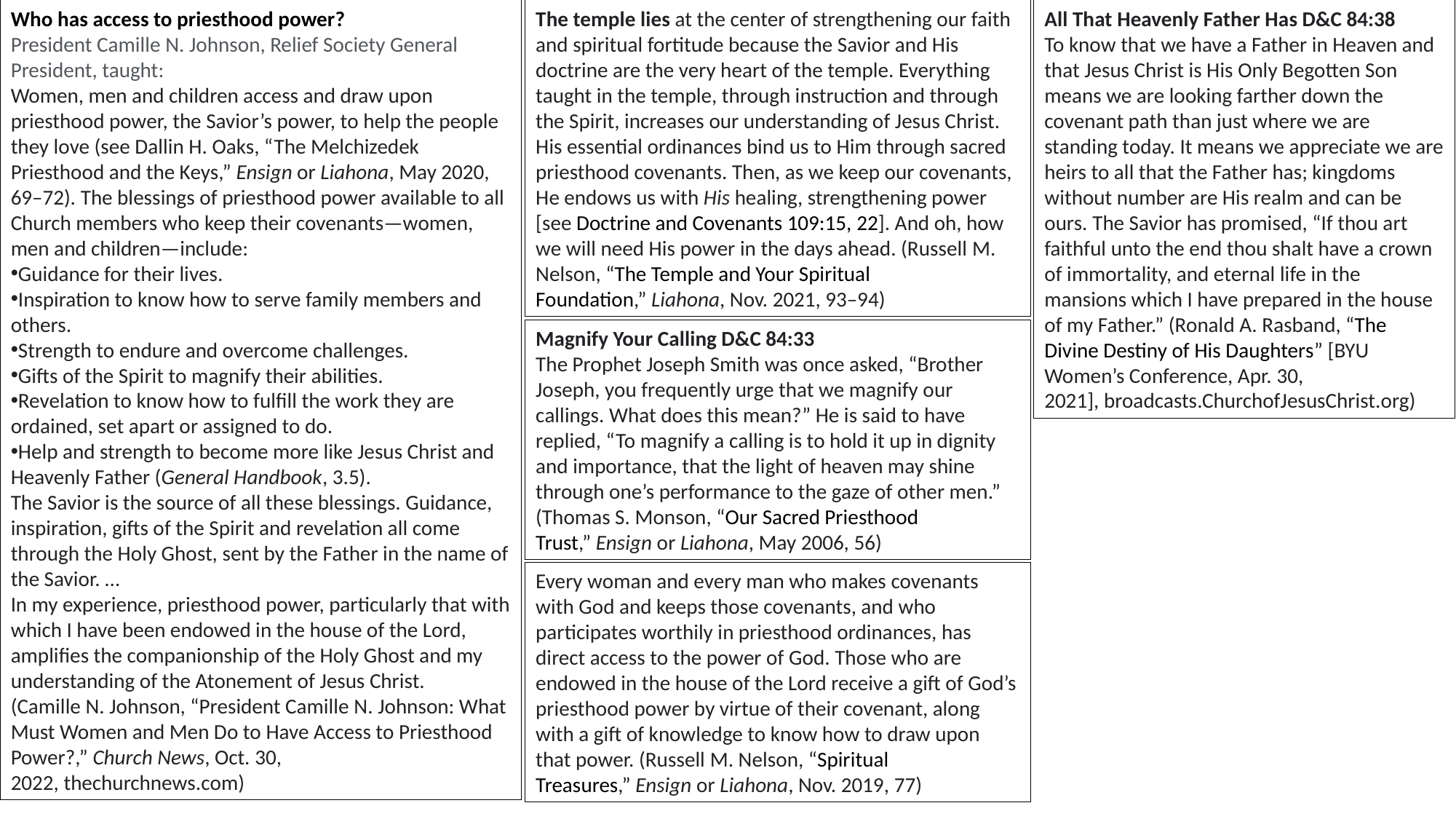

Who has access to priesthood power?
President Camille N. Johnson, Relief Society General President, taught:
Women, men and children access and draw upon priesthood power, the Savior’s power, to help the people they love (see Dallin H. Oaks, “The Melchizedek Priesthood and the Keys,” Ensign or Liahona, May 2020, 69–72). The blessings of priesthood power available to all Church members who keep their covenants—women, men and children—include:
Guidance for their lives.
Inspiration to know how to serve family members and others.
Strength to endure and overcome challenges.
Gifts of the Spirit to magnify their abilities.
Revelation to know how to fulfill the work they are ordained, set apart or assigned to do.
Help and strength to become more like Jesus Christ and Heavenly Father (General Handbook, 3.5).
The Savior is the source of all these blessings. Guidance, inspiration, gifts of the Spirit and revelation all come through the Holy Ghost, sent by the Father in the name of the Savior. …
In my experience, priesthood power, particularly that with which I have been endowed in the house of the Lord, amplifies the companionship of the Holy Ghost and my understanding of the Atonement of Jesus Christ. (Camille N. Johnson, “President Camille N. Johnson: What Must Women and Men Do to Have Access to Priesthood Power?,” Church News, Oct. 30, 2022, thechurchnews.com)
The temple lies at the center of strengthening our faith and spiritual fortitude because the Savior and His doctrine are the very heart of the temple. Everything taught in the temple, through instruction and through the Spirit, increases our understanding of Jesus Christ. His essential ordinances bind us to Him through sacred priesthood covenants. Then, as we keep our covenants, He endows us with His healing, strengthening power [see Doctrine and Covenants 109:15, 22]. And oh, how we will need His power in the days ahead. (Russell M. Nelson, “The Temple and Your Spiritual Foundation,” Liahona, Nov. 2021, 93–94)
All That Heavenly Father Has D&C 84:38
To know that we have a Father in Heaven and that Jesus Christ is His Only Begotten Son means we are looking farther down the covenant path than just where we are standing today. It means we appreciate we are heirs to all that the Father has; kingdoms without number are His realm and can be ours. The Savior has promised, “If thou art faithful unto the end thou shalt have a crown of immortality, and eternal life in the mansions which I have prepared in the house of my Father.” (Ronald A. Rasband, “The Divine Destiny of His Daughters” [BYU Women’s Conference, Apr. 30, 2021], broadcasts.ChurchofJesusChrist.org)
Magnify Your Calling D&C 84:33
The Prophet Joseph Smith was once asked, “Brother Joseph, you frequently urge that we magnify our callings. What does this mean?” He is said to have replied, “To magnify a calling is to hold it up in dignity and importance, that the light of heaven may shine through one’s performance to the gaze of other men.” (Thomas S. Monson, “Our Sacred Priesthood Trust,” Ensign or Liahona, May 2006, 56)
Every woman and every man who makes covenants with God and keeps those covenants, and who participates worthily in priesthood ordinances, has direct access to the power of God. Those who are endowed in the house of the Lord receive a gift of God’s priesthood power by virtue of their covenant, along with a gift of knowledge to know how to draw upon that power. (Russell M. Nelson, “Spiritual Treasures,” Ensign or Liahona, Nov. 2019, 77)